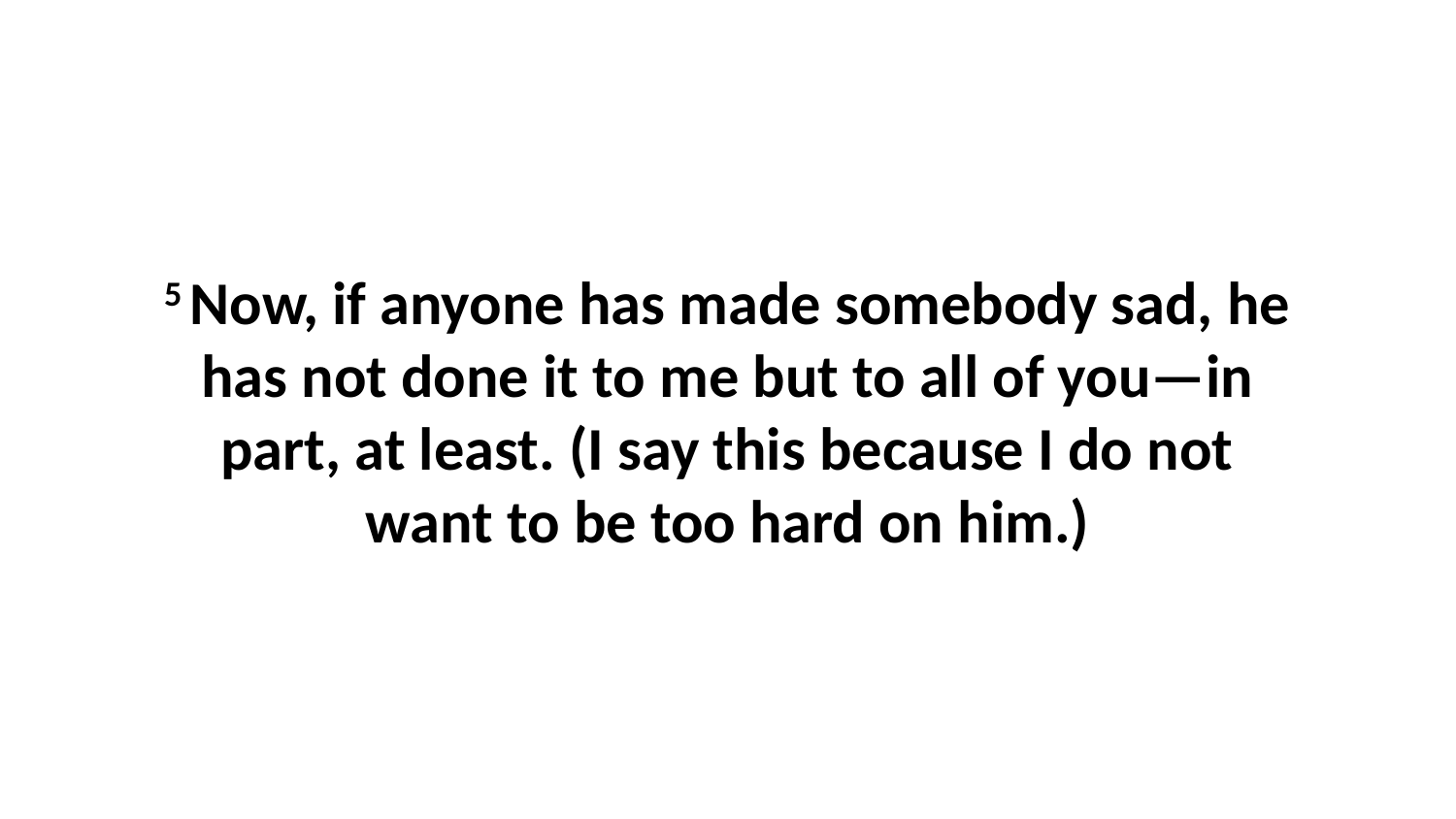

5 Now, if anyone has made somebody sad, he has not done it to me but to all of you—in part, at least. (I say this because I do not want to be too hard on him.)